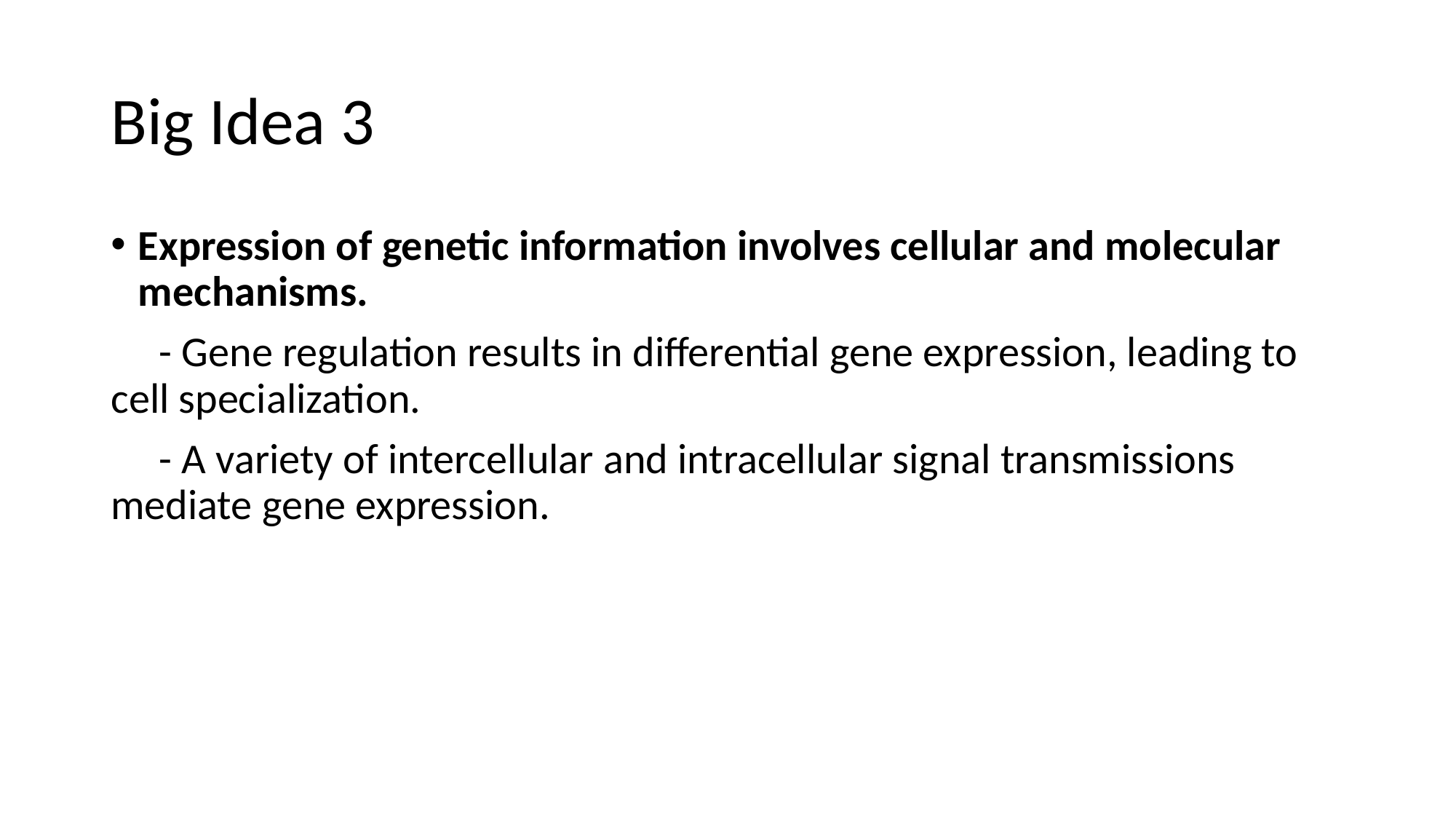

# Big Idea 3
Expression of genetic information involves cellular and molecular mechanisms.
     - Gene regulation results in differential gene expression, leading to cell specialization.
     - A variety of intercellular and intracellular signal transmissions mediate gene expression.